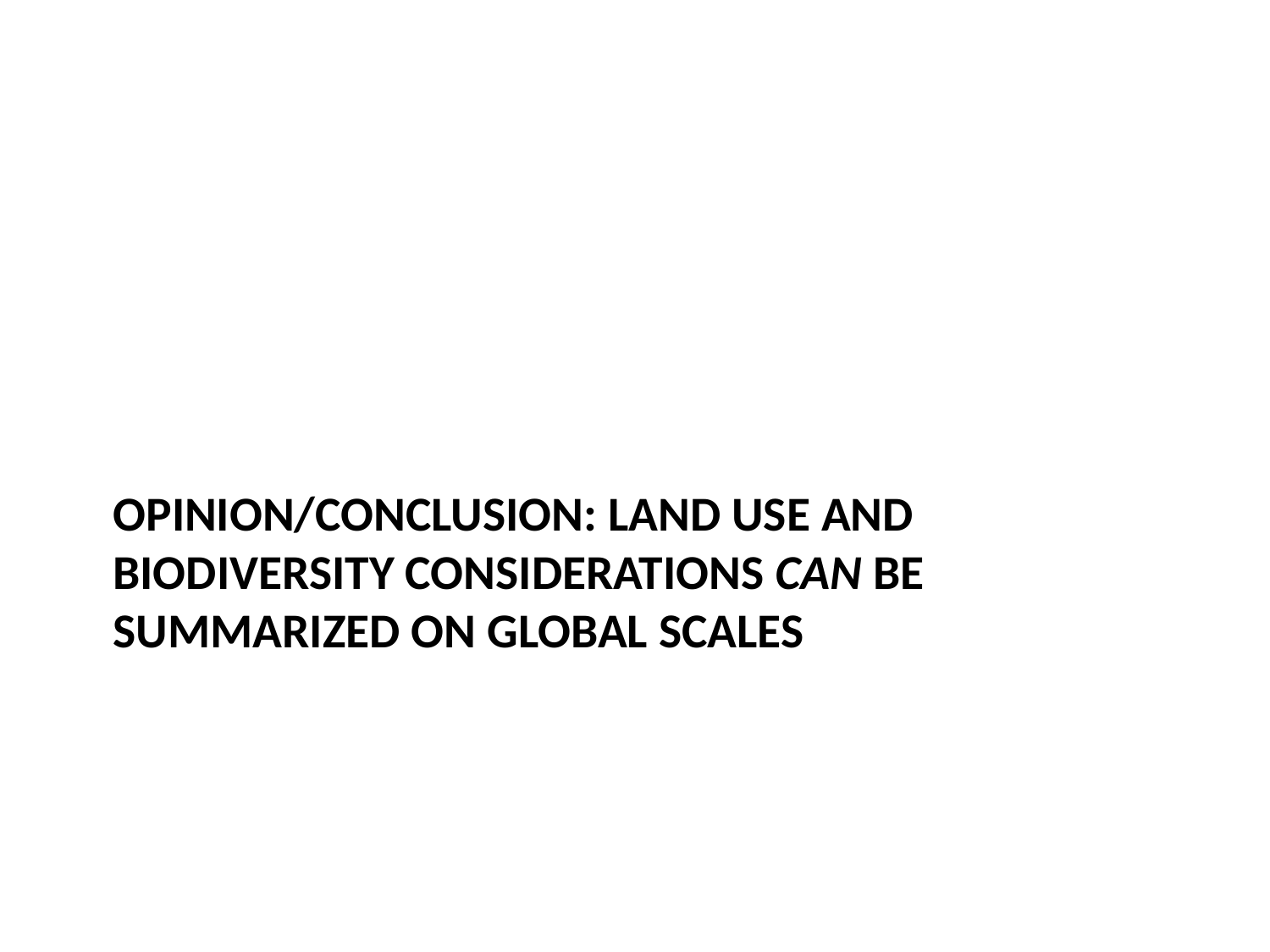

# OPINION/CONCLUSION: land use and biodiversity considerations can be summarized on global scales